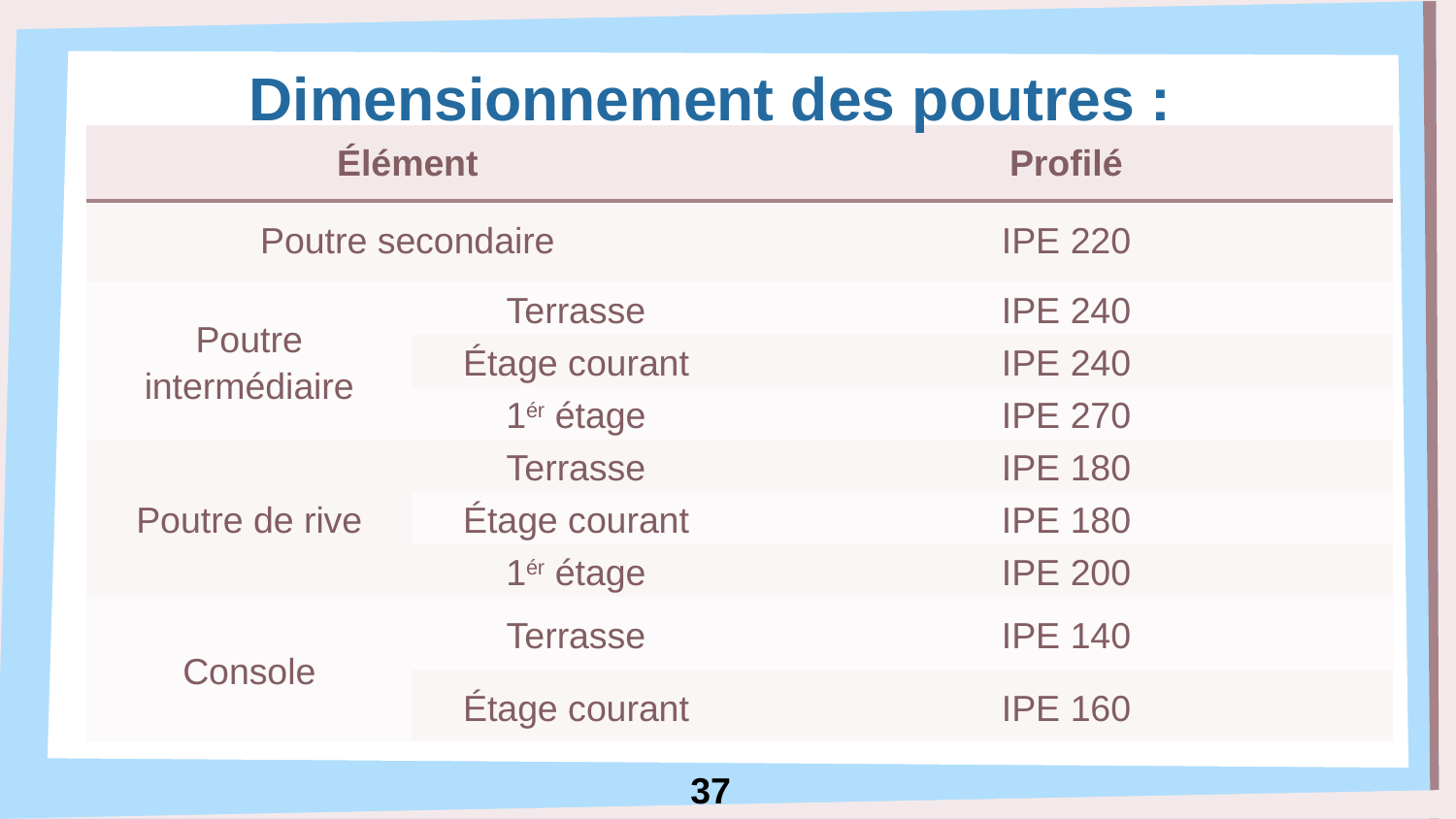

Dimensionnement des poutres :
| Élément |  | Profilé |
| --- | --- | --- |
| Poutre secondaire |  | IPE 220 |
| Poutre intermédiaire | Terrasse | IPE 240 |
|  | Étage courant | IPE 240 |
|  | 1ér étage | IPE 270 |
| Poutre de rive | Terrasse | IPE 180 |
|  | Étage courant | IPE 180 |
|  | 1ér étage | IPE 200 |
| Console | Terrasse | IPE 140 |
|  | Étage courant | IPE 160 |
37